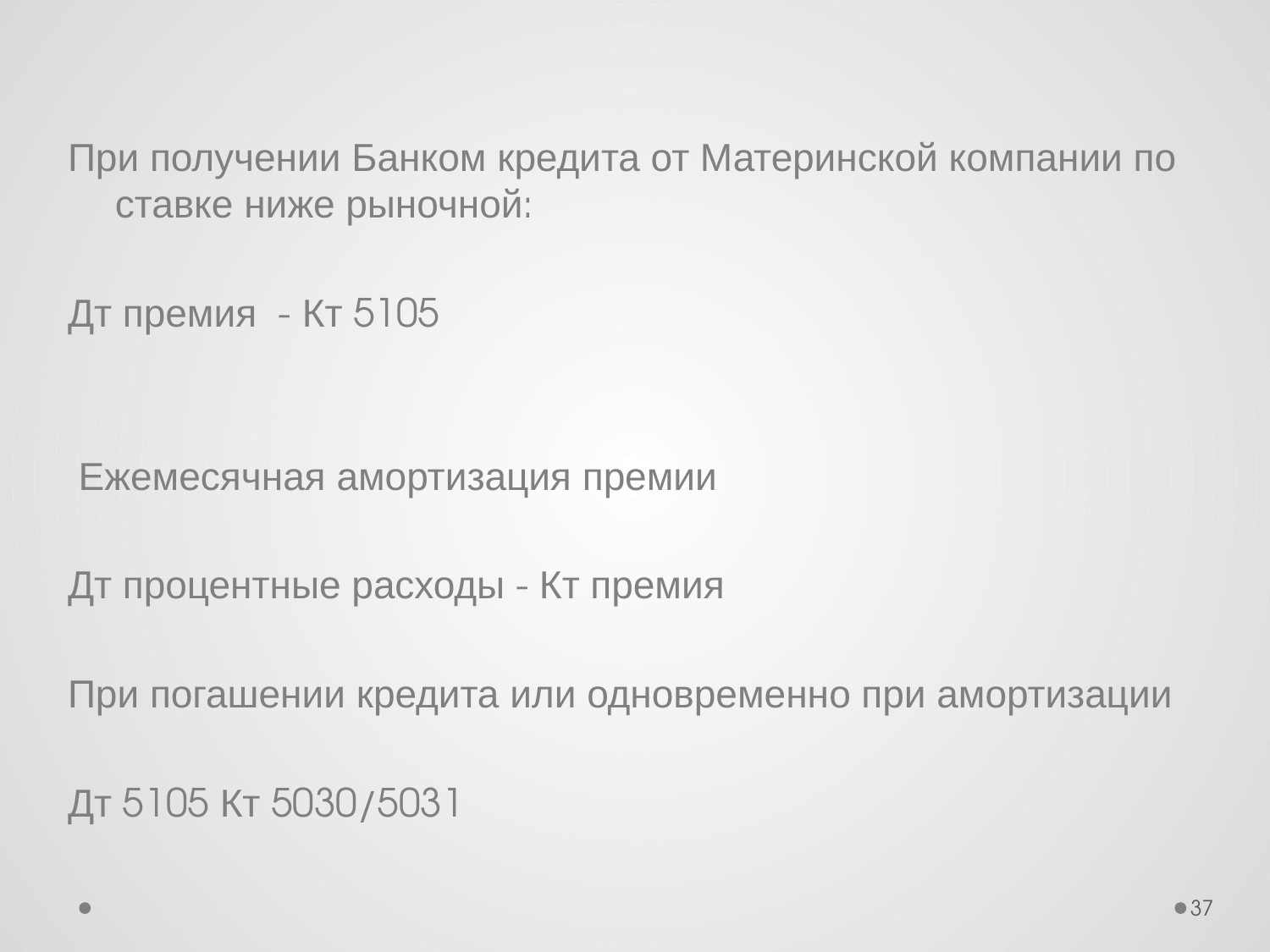

При получении Банком кредита от Материнской компании по ставке ниже рыночной:

Дт премия  - Кт 5105

 Ежемесячная амортизация премии

Дт процентные расходы - Кт премия

При погашении кредита или одновременно при амортизации

Дт 5105 Кт 5030/5031

37